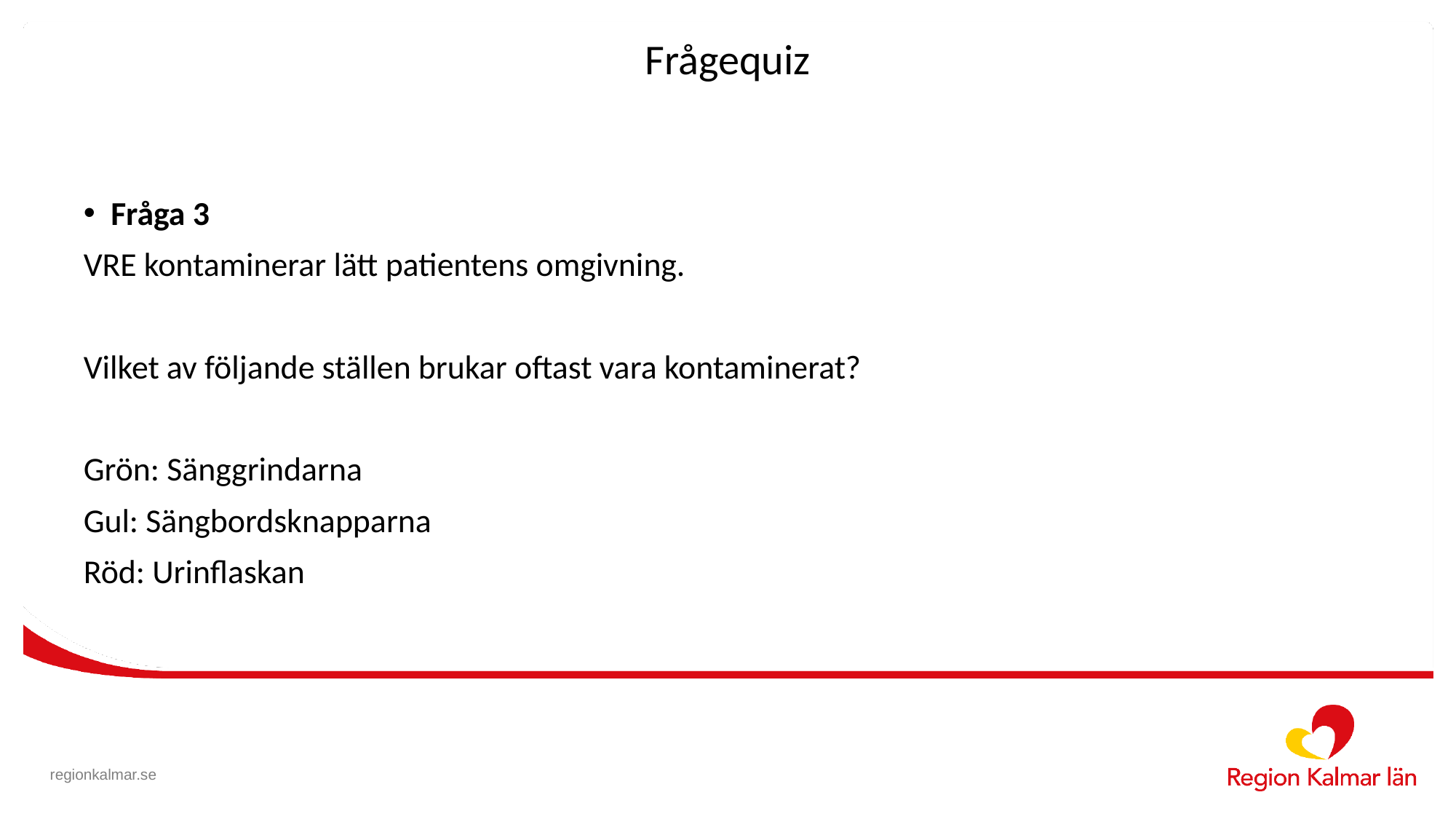

# Frågequiz
Fråga 3
VRE kontaminerar lätt patientens omgivning.

Vilket av följande ställen brukar oftast vara kontaminerat?

Grön: Sänggrindarna
Gul: Sängbordsknapparna
Röd: Urinflaskan